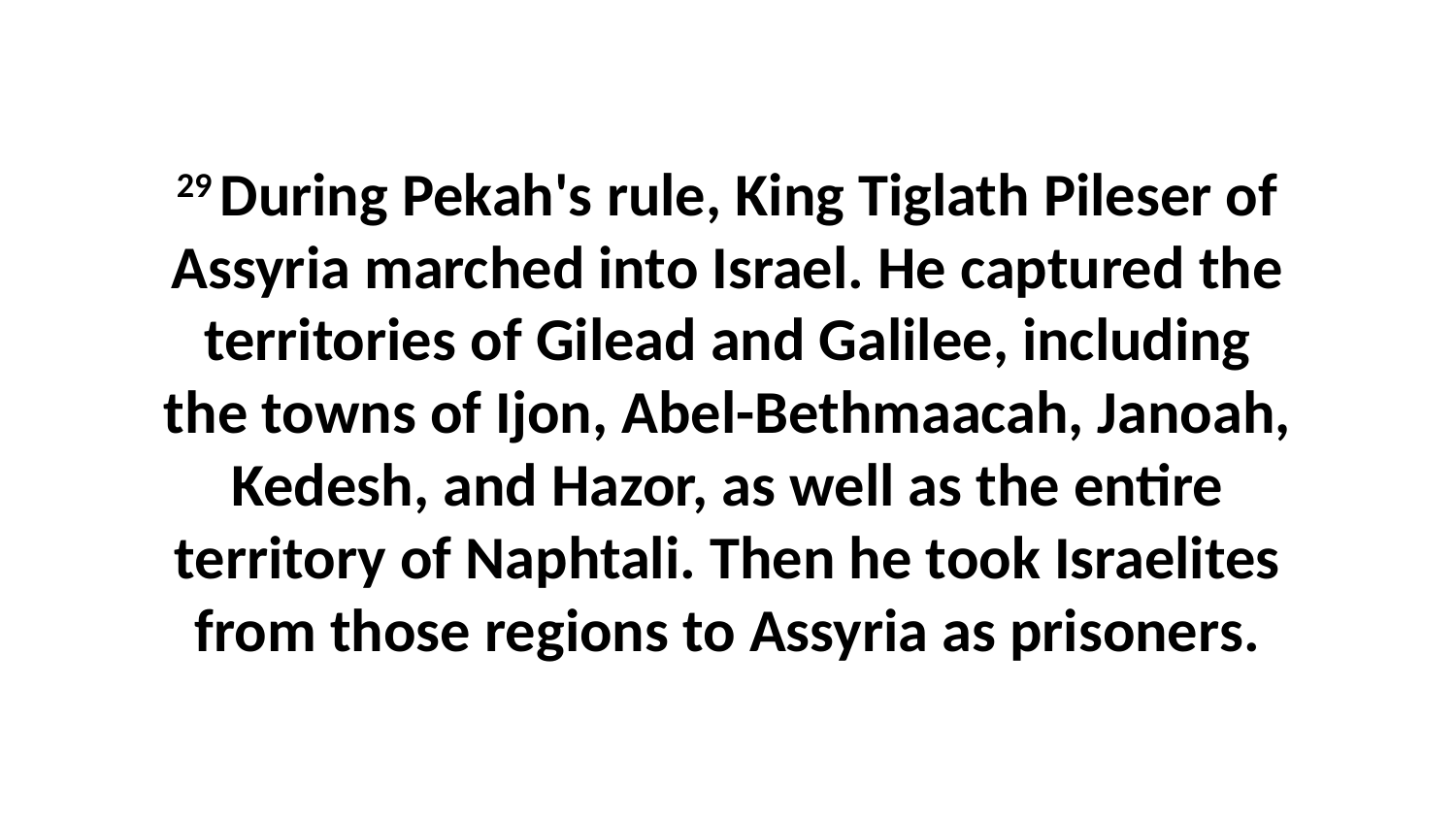

29 During Pekah's rule, King Tiglath Pileser of Assyria marched into Israel. He captured the territories of Gilead and Galilee, including the towns of Ijon, Abel-Bethmaacah, Janoah, Kedesh, and Hazor, as well as the entire territory of Naphtali. Then he took Israelites from those regions to Assyria as prisoners.